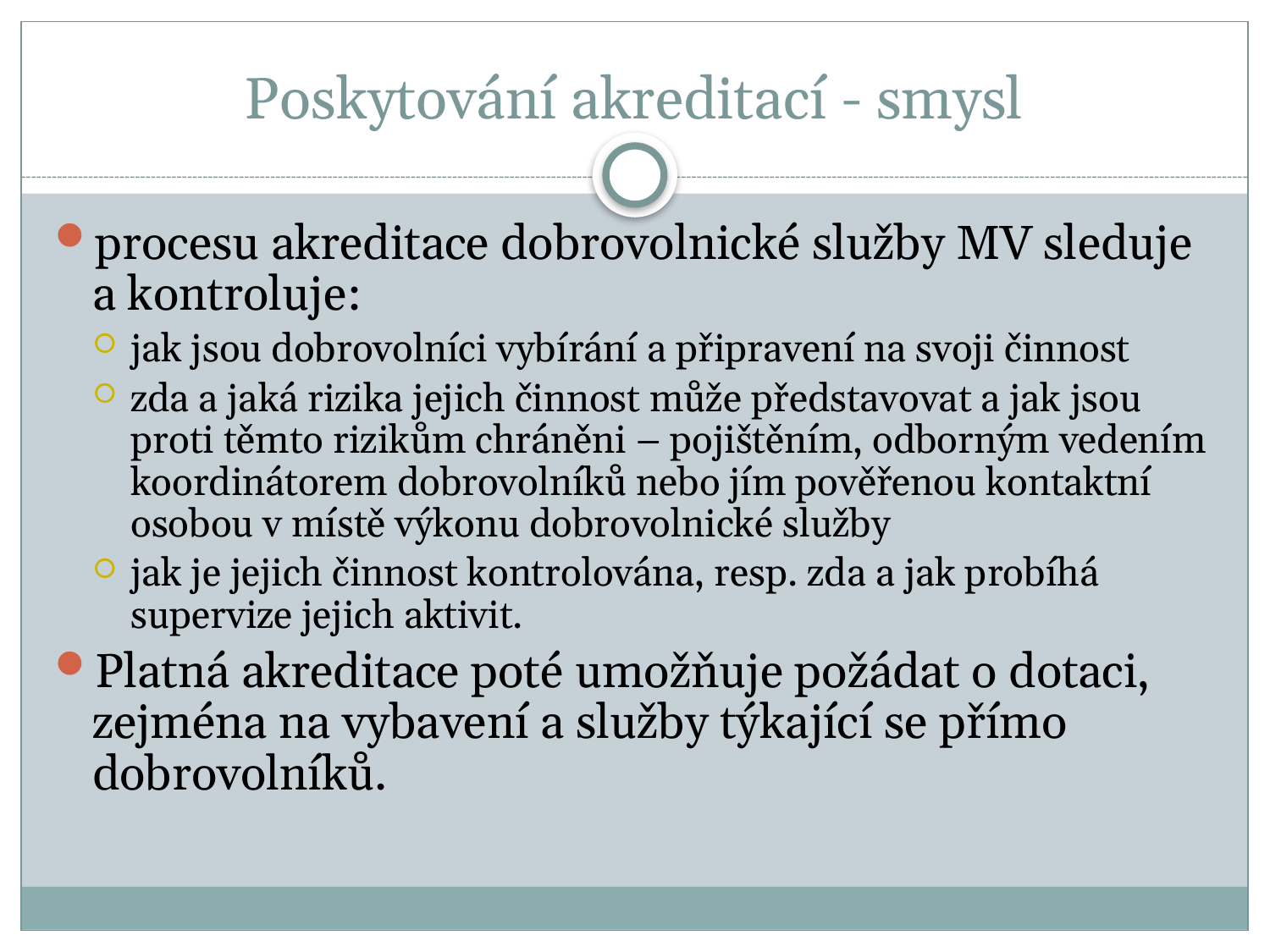

Poskytování akreditací - smysl
procesu akreditace dobrovolnické služby MV sleduje a kontroluje:
jak jsou dobrovolníci vybírání a připravení na svoji činnost
zda a jaká rizika jejich činnost může představovat a jak jsou proti těmto rizikům chráněni – pojištěním, odborným vedením koordinátorem dobrovolníků nebo jím pověřenou kontaktní osobou v místě výkonu dobrovolnické služby
jak je jejich činnost kontrolována, resp. zda a jak probíhá supervize jejich aktivit.
Platná akreditace poté umožňuje požádat o dotaci, zejména na vybavení a služby týkající se přímo dobrovolníků.